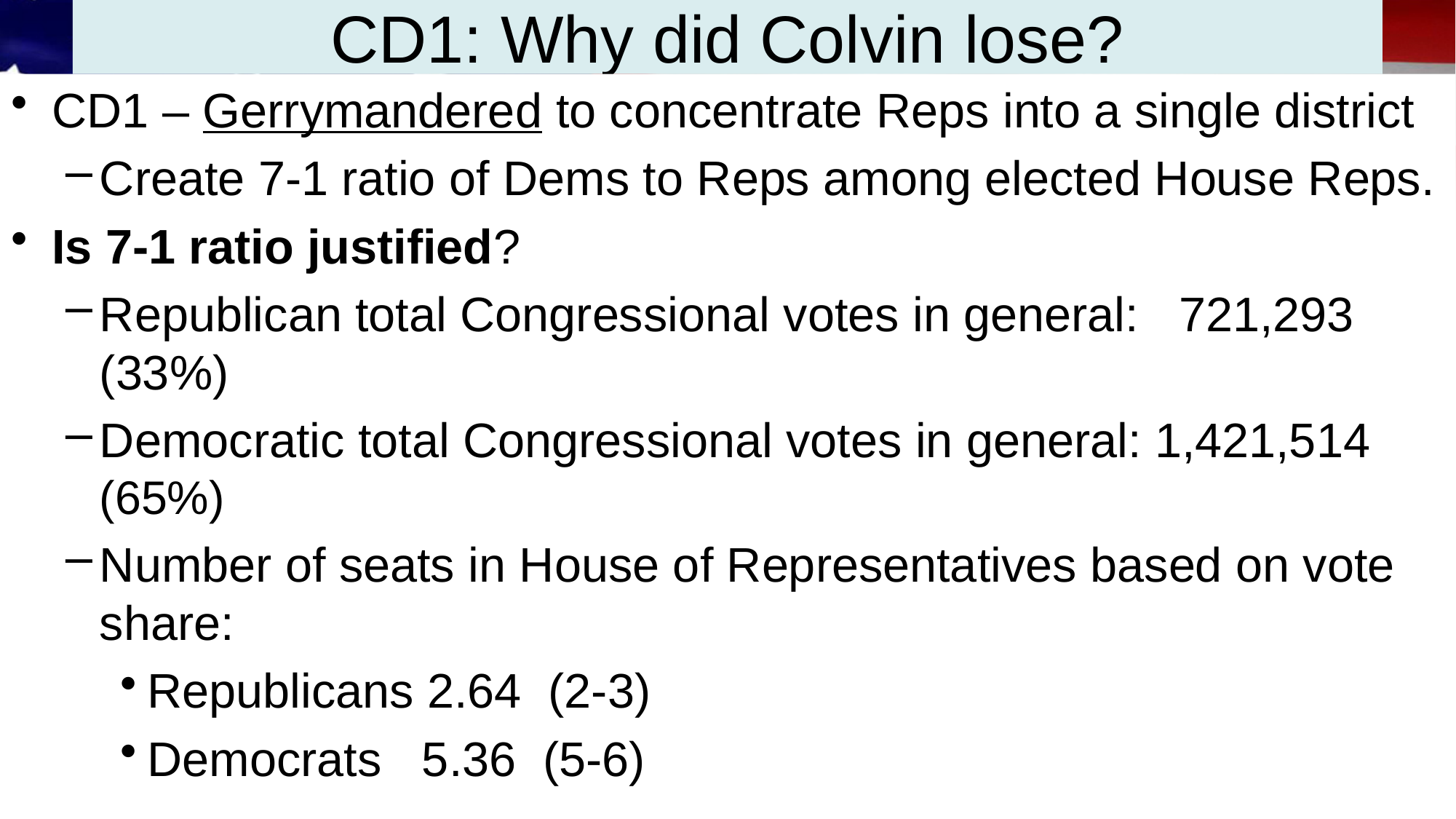

# CD1: Why did Colvin lose?
CD1 – Gerrymandered to concentrate Reps into a single district
Create 7-1 ratio of Dems to Reps among elected House Reps.
Is 7-1 ratio justified?
Republican total Congressional votes in general:   721,293  (33%)
Democratic total Congressional votes in general: 1,421,514 (65%)
Number of seats in House of Representatives based on vote share:
Republicans 2.64  (2-3)
Democrats   5.36  (5-6)